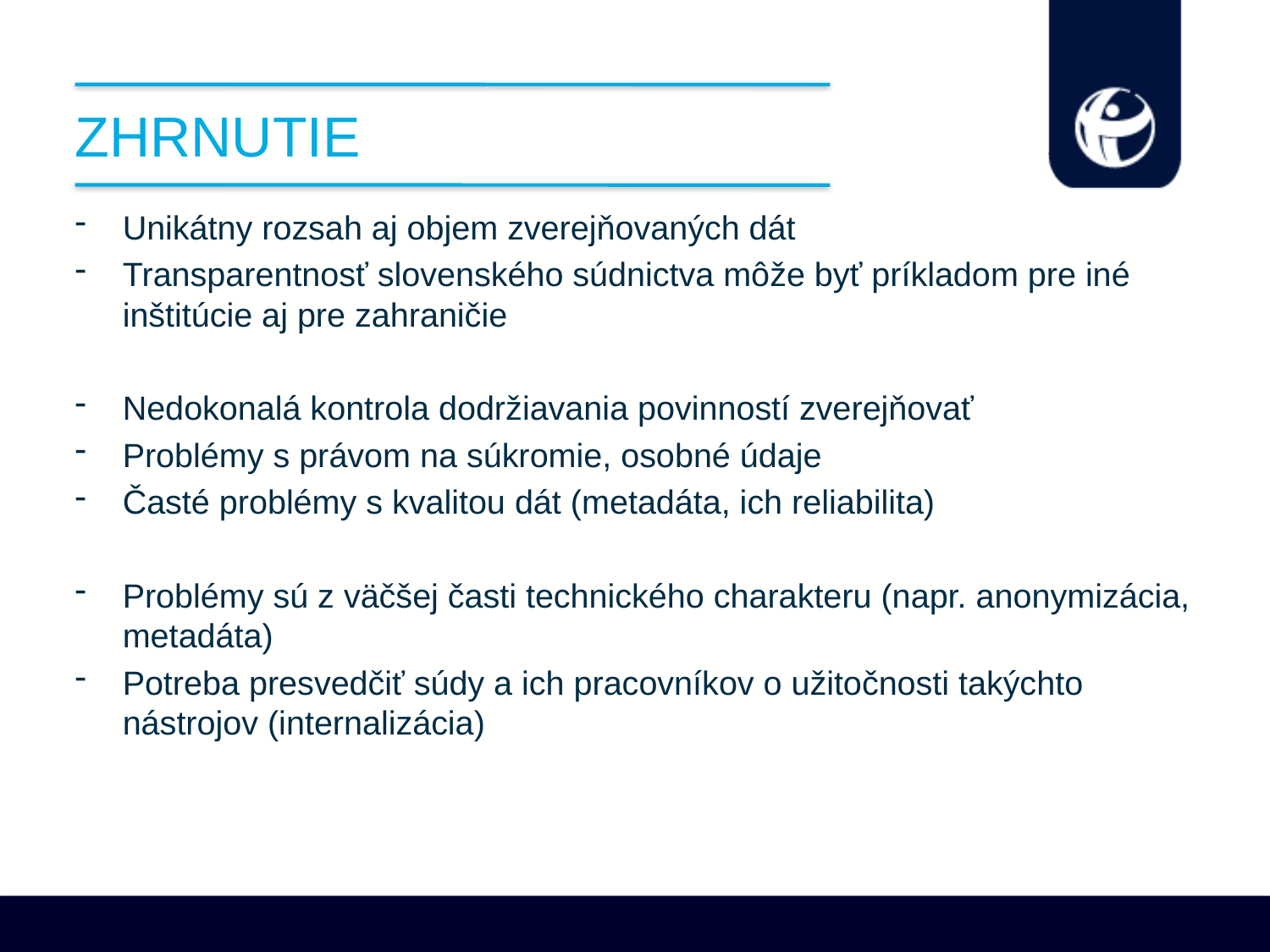

# zhrnutie

Unikátny rozsah aj objem zverejňovaných dát
Transparentnosť slovenského súdnictva môže byť príkladom pre iné inštitúcie aj pre zahraničie

Nedokonalá kontrola dodržiavania povinností zverejňovať
Problémy s právom na súkromie, osobné údaje
Časté problémy s kvalitou dát (metadáta, ich reliabilita)

Problémy sú z väčšej časti technického charakteru (napr. anonymizácia, metadáta)
Potreba presvedčiť súdy a ich pracovníkov o užitočnosti takýchto nástrojov (internalizácia)